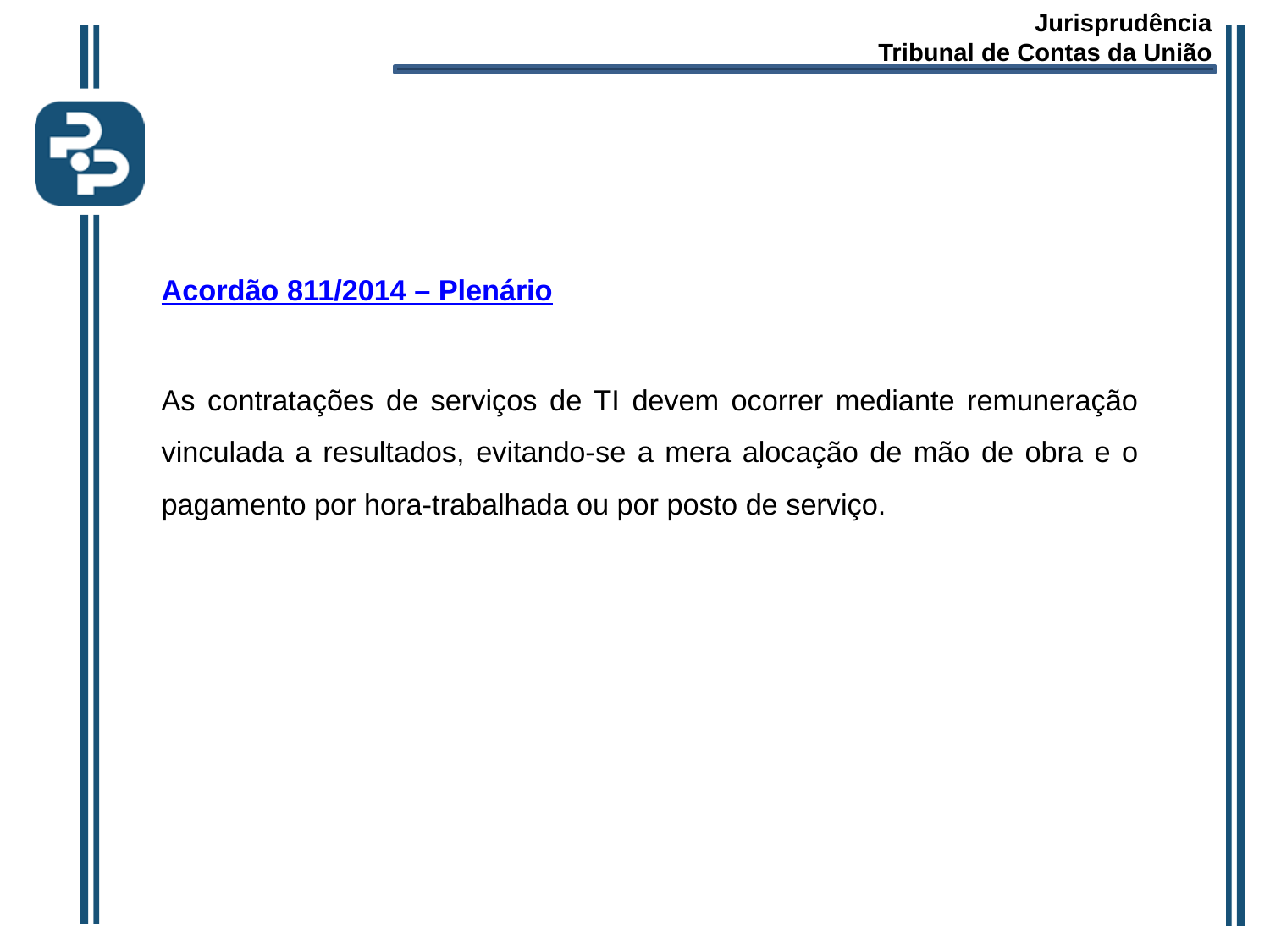

Jurisprudência
Tribunal de Contas da União

Acordão 811/2014 – Plenário

As contratações de serviços de TI devem ocorrer mediante remuneração vinculada a resultados, evitando-se a mera alocação de mão de obra e o pagamento por hora-trabalhada ou por posto de serviço.